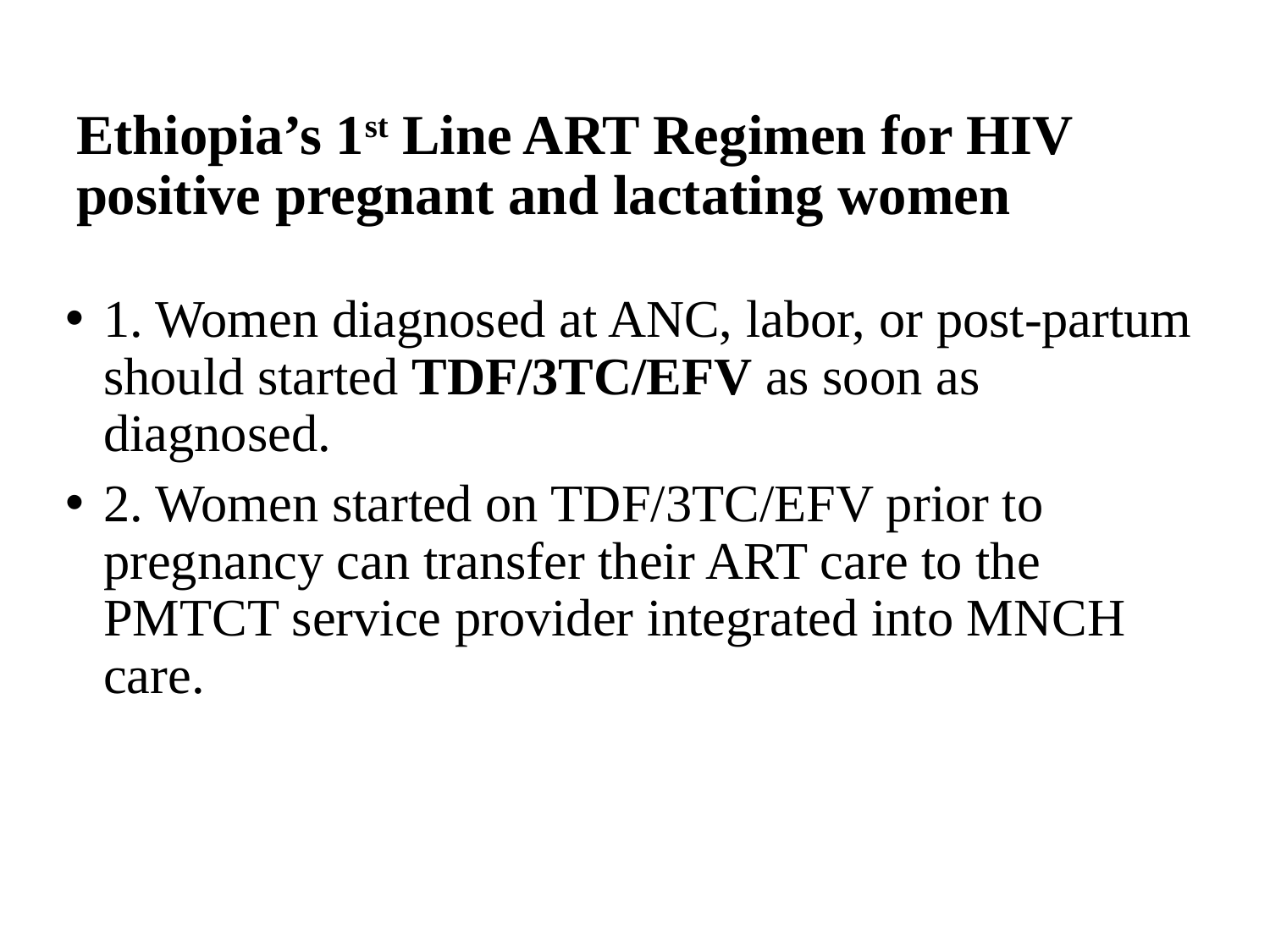

# Ethiopia’s 1st Line ART Regimen for HIV positive pregnant and lactating women
1. Women diagnosed at ANC, labor, or post-partum should started TDF/3TC/EFV as soon as diagnosed.
2. Women started on TDF/3TC/EFV prior to pregnancy can transfer their ART care to the PMTCT service provider integrated into MNCH care.